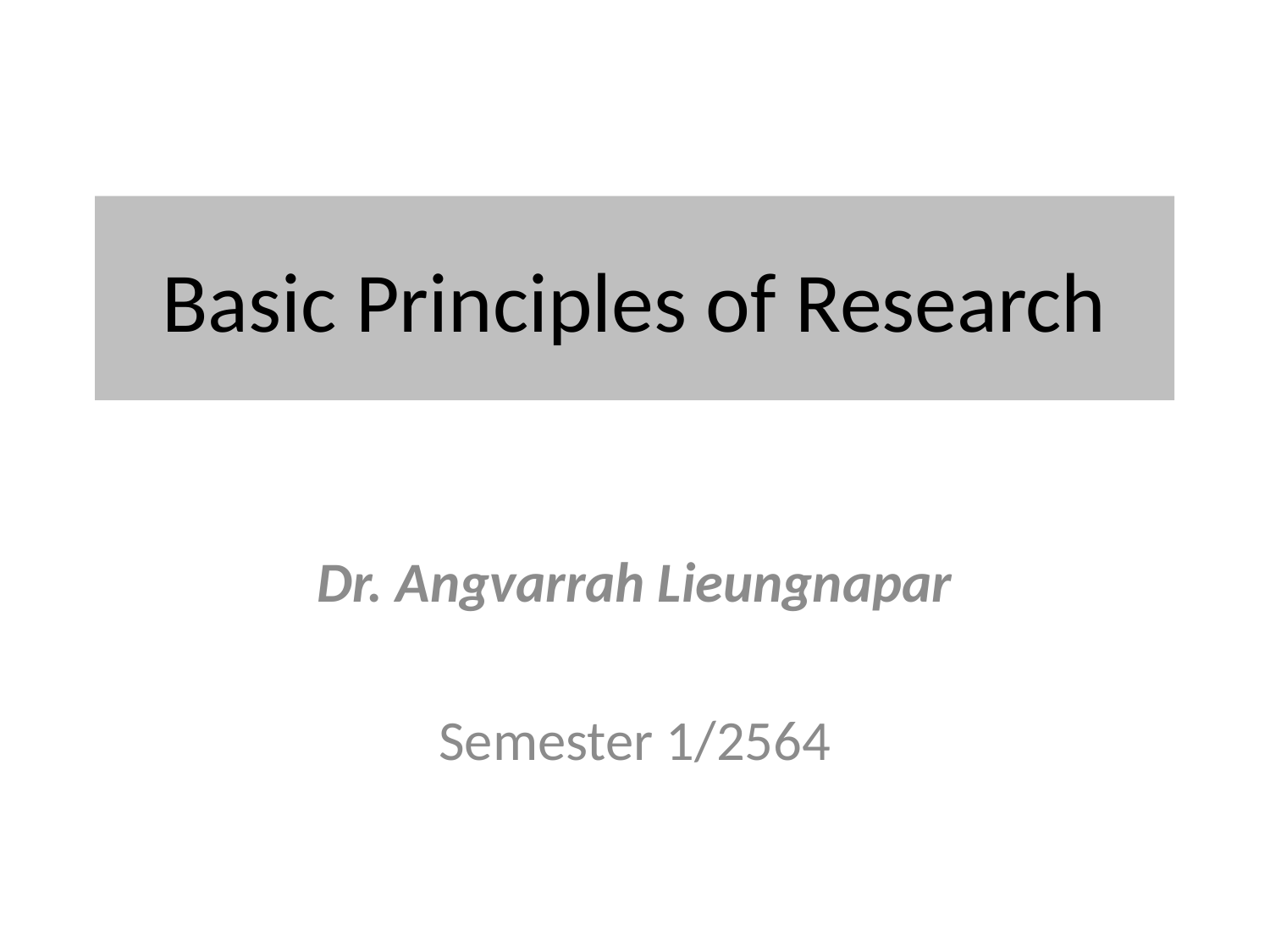

# Basic Principles of Research
Dr. Angvarrah Lieungnapar

Semester 1/2564